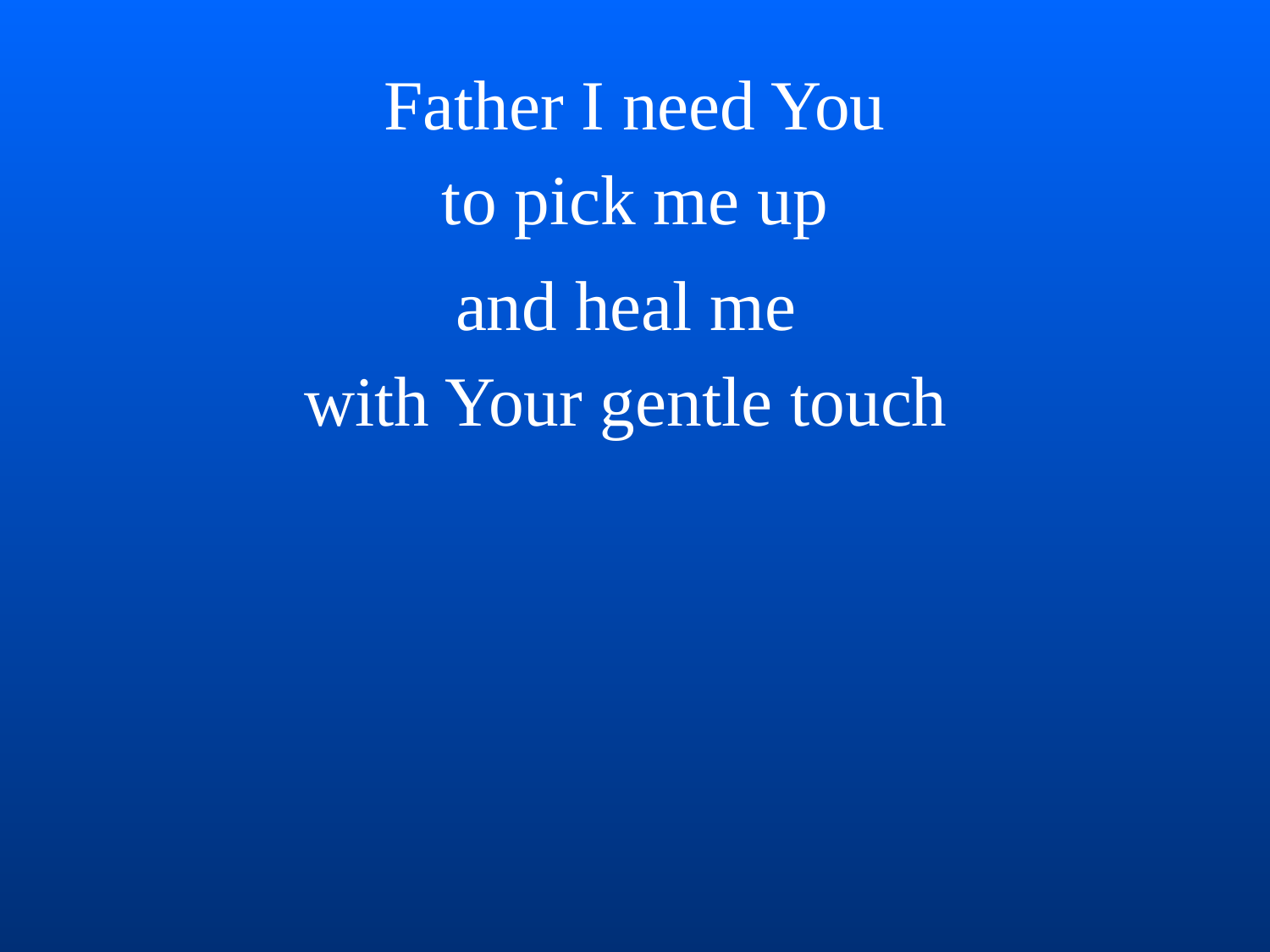

Father I need You
to pick me up
and heal me
with Your gentle touch